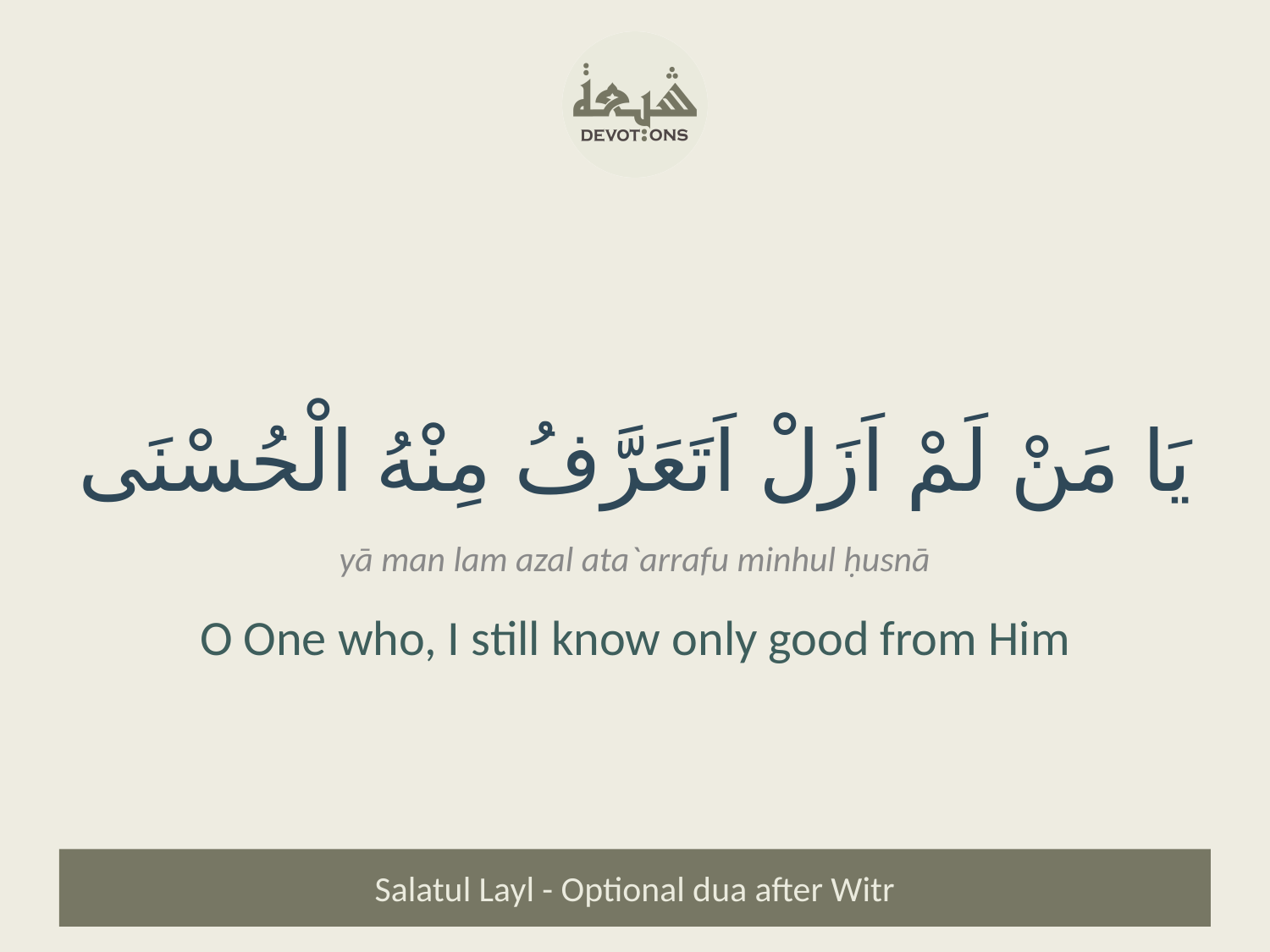

يَا مَنْ لَمْ اَزَلْ اَتَعَرَّفُ مِنْهُ الْحُسْنَى
yā man lam azal ata`arrafu minhul ḥusnā
O One who, I still know only good from Him
Salatul Layl - Optional dua after Witr